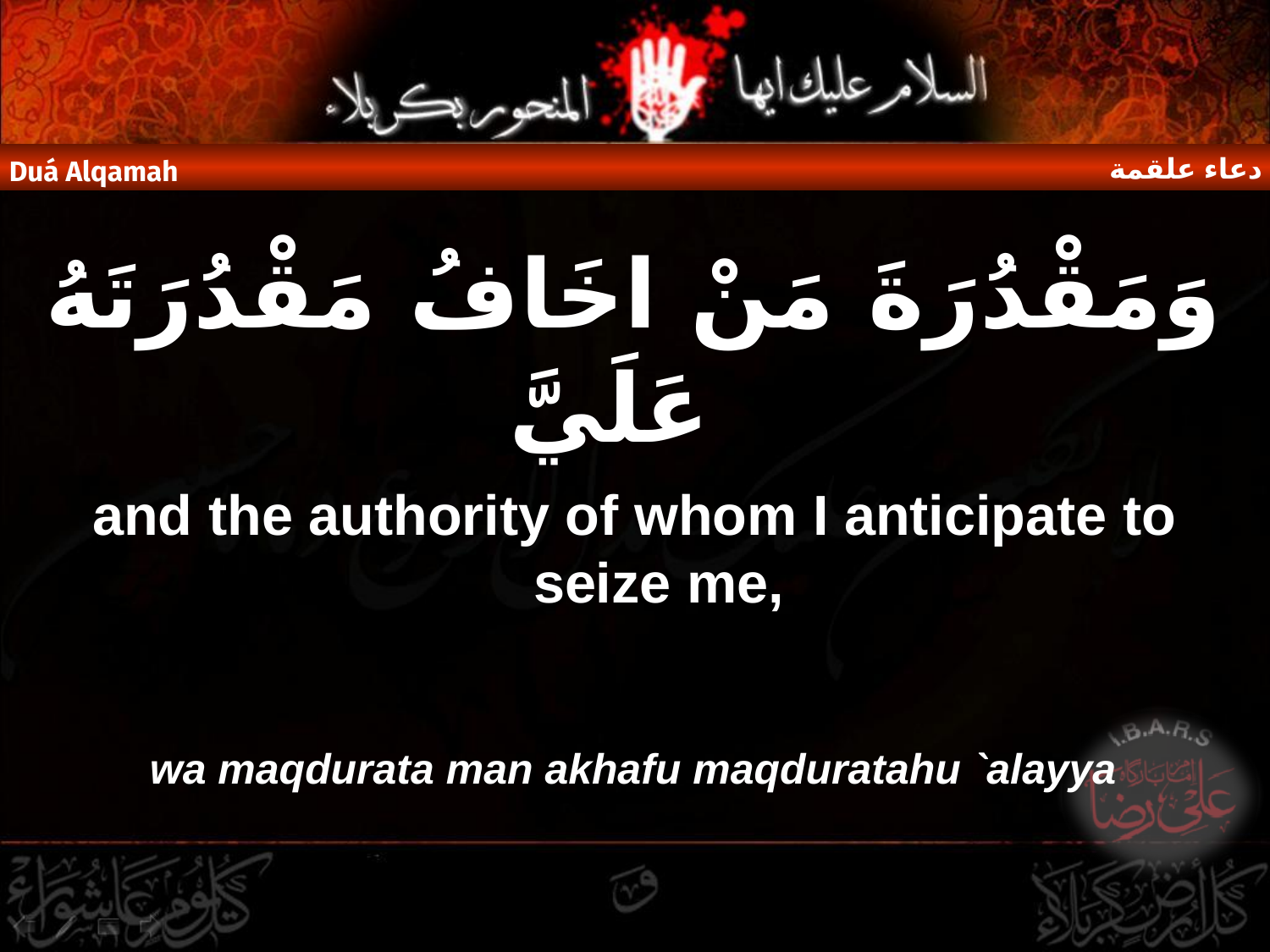

دعاء علقمة
Duá Alqamah
وَمَقْدُرَةَ مَنْ اخَافُ مَقْدُرَتَهُ عَلَيَّ
and the authority of whom I anticipate to seize me,
wa maqdurata man akhafu maqduratahu `alayya